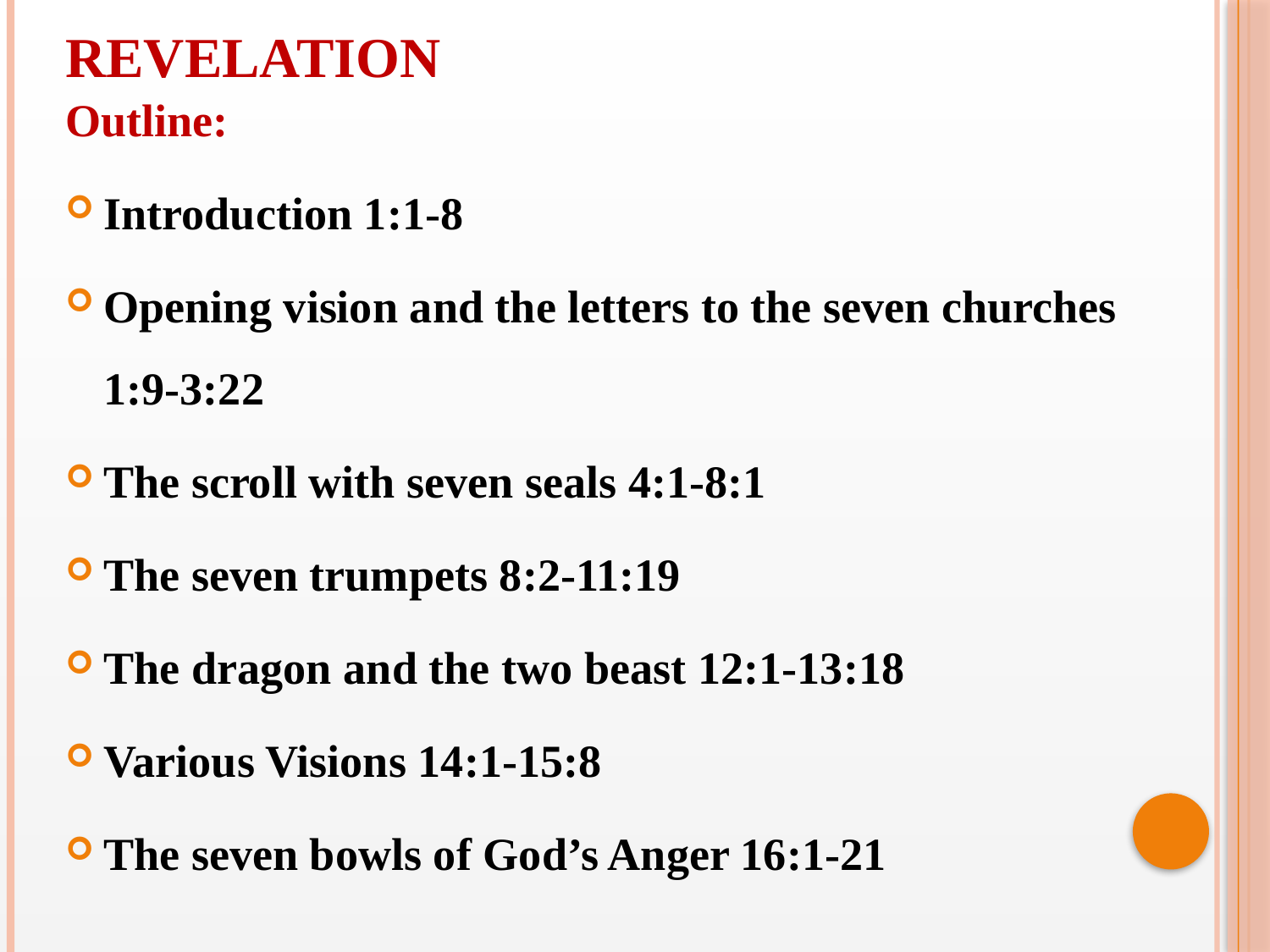

REVELATION
Outline:
Introduction 1:1-8
Opening vision and the letters to the seven churches 1:9-3:22
The scroll with seven seals 4:1-8:1
The seven trumpets 8:2-11:19
The dragon and the two beast 12:1-13:18
Various Visions 14:1-15:8
The seven bowls of God’s Anger 16:1-21